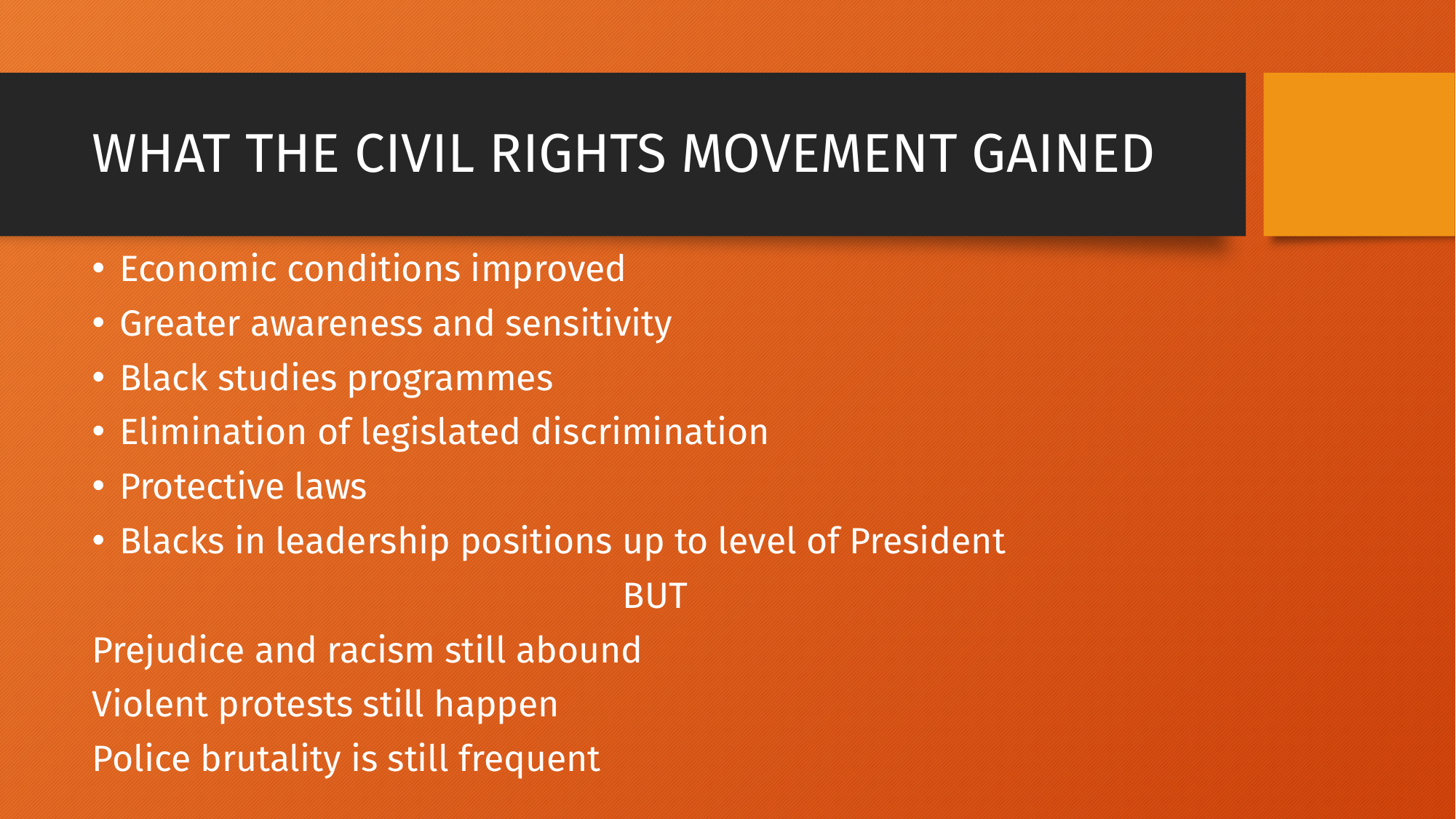

# WHAT THE CIVIL RIGHTS MOVEMENT GAINED
Economic conditions improved
Greater awareness and sensitivity
Black studies programmes
Elimination of legislated discrimination
Protective laws
Blacks in leadership positions up to level of President
BUT
Prejudice and racism still abound
Violent protests still happen
Police brutality is still frequent